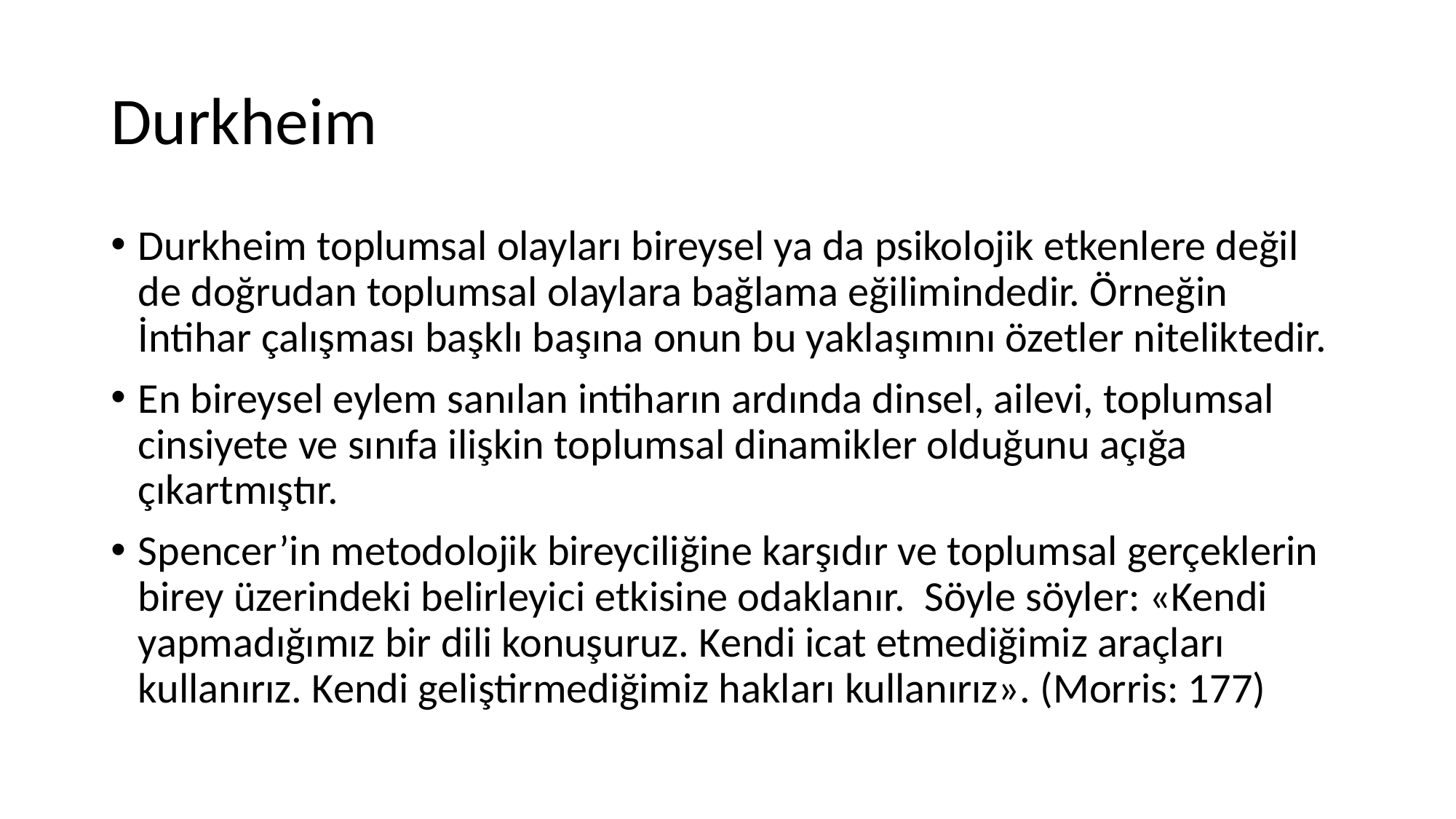

# Durkheim
Durkheim toplumsal olayları bireysel ya da psikolojik etkenlere değil de doğrudan toplumsal olaylara bağlama eğilimindedir. Örneğin İntihar çalışması başklı başına onun bu yaklaşımını özetler niteliktedir.
En bireysel eylem sanılan intiharın ardında dinsel, ailevi, toplumsal cinsiyete ve sınıfa ilişkin toplumsal dinamikler olduğunu açığa çıkartmıştır.
Spencer’in metodolojik bireyciliğine karşıdır ve toplumsal gerçeklerin birey üzerindeki belirleyici etkisine odaklanır.  Söyle söyler: «Kendi yapmadığımız bir dili konuşuruz. Kendi icat etmediğimiz araçları kullanırız. Kendi geliştirmediğimiz hakları kullanırız». (Morris: 177)